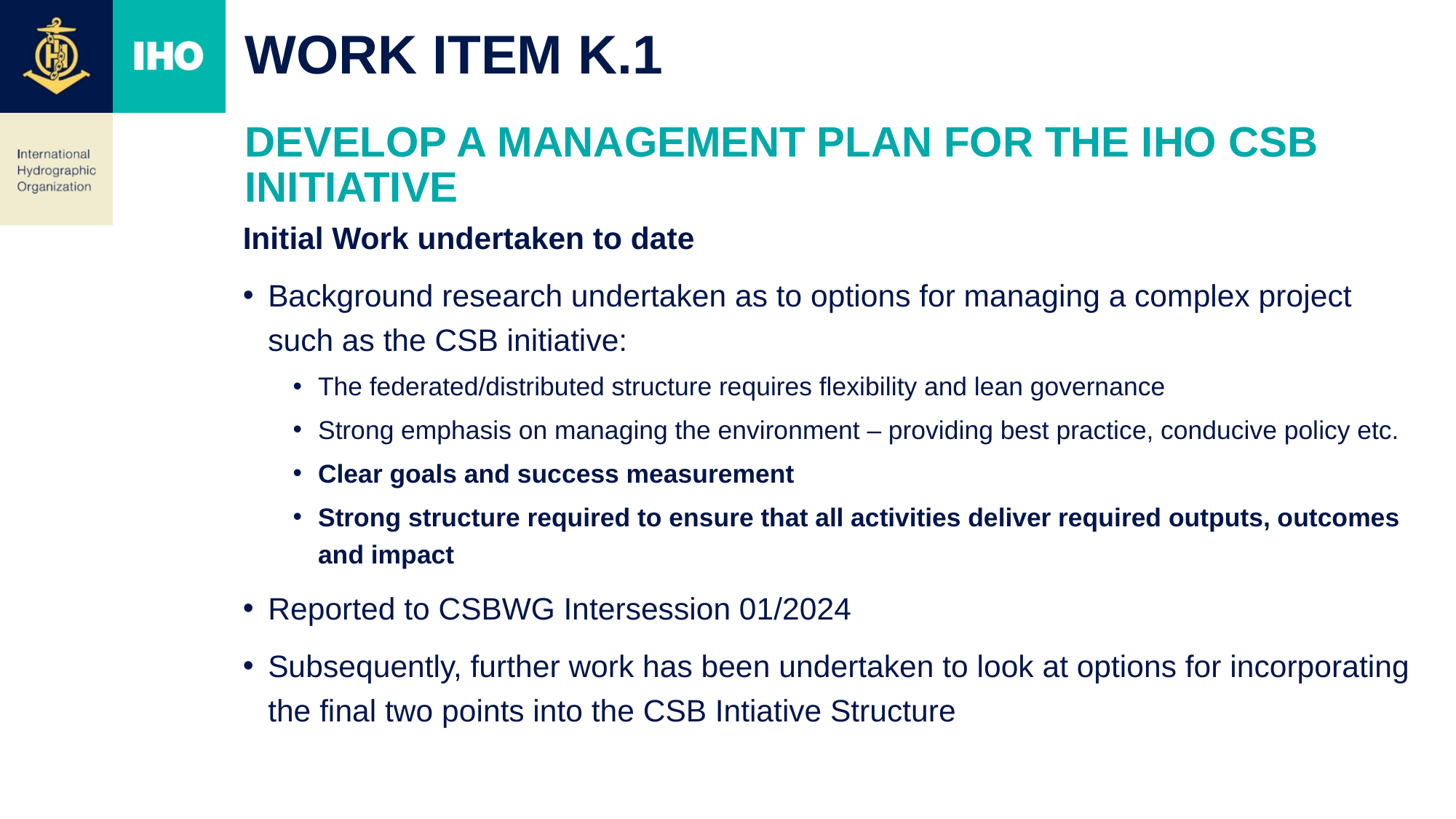

# Work Item K.1
Develop a management plan for the IHO CSB Initiative
Initial Work undertaken to date
Background research undertaken as to options for managing a complex project such as the CSB initiative:
The federated/distributed structure requires flexibility and lean governance
Strong emphasis on managing the environment – providing best practice, conducive policy etc.
Clear goals and success measurement
Strong structure required to ensure that all activities deliver required outputs, outcomes and impact
Reported to CSBWG Intersession 01/2024
Subsequently, further work has been undertaken to look at options for incorporating the final two points into the CSB Intiative Structure